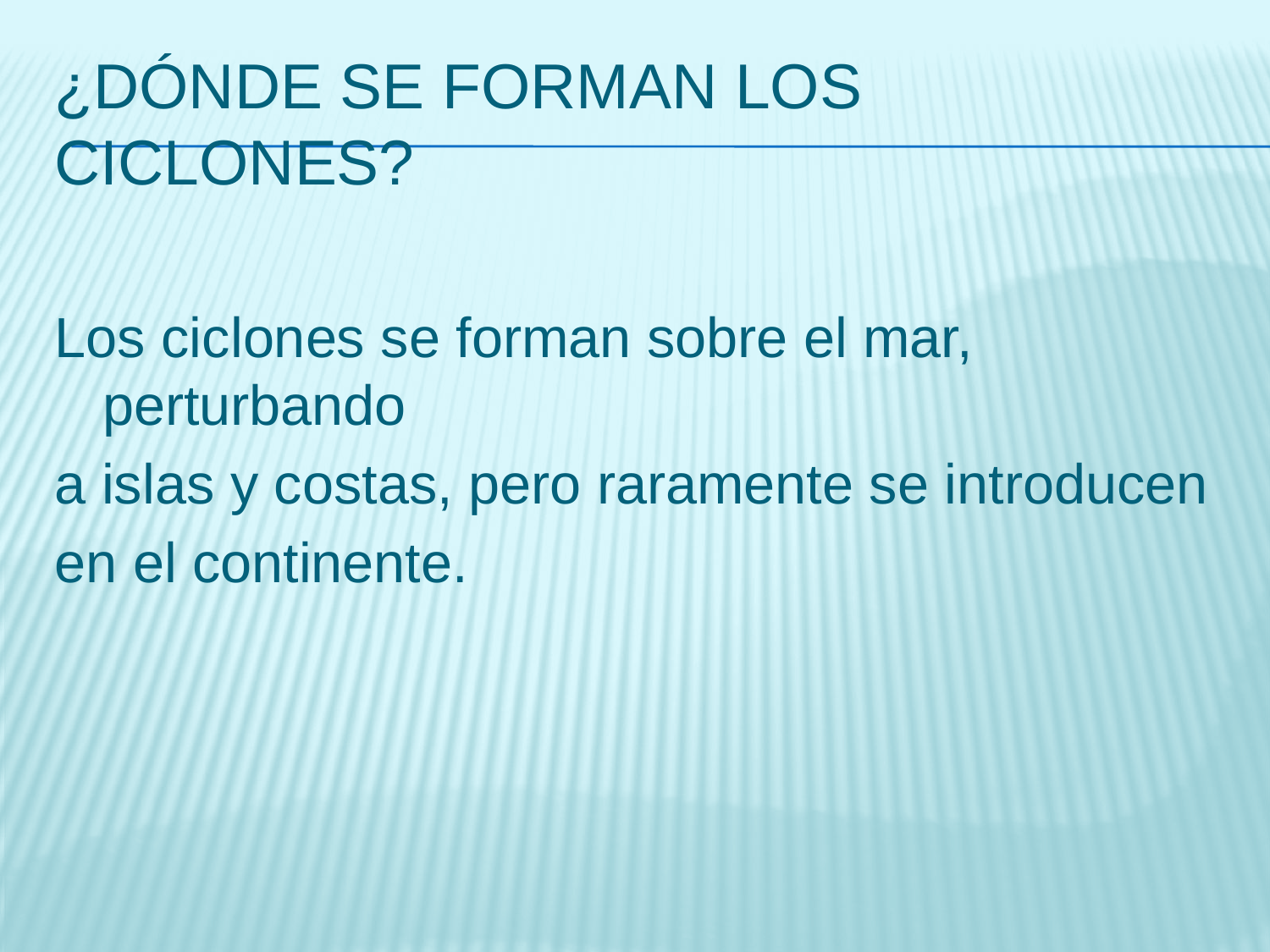

# ¿Dónde se forman los ciclones?

Los ciclones se forman sobre el mar, perturbando
a islas y costas, pero raramente se introducen
en el continente.